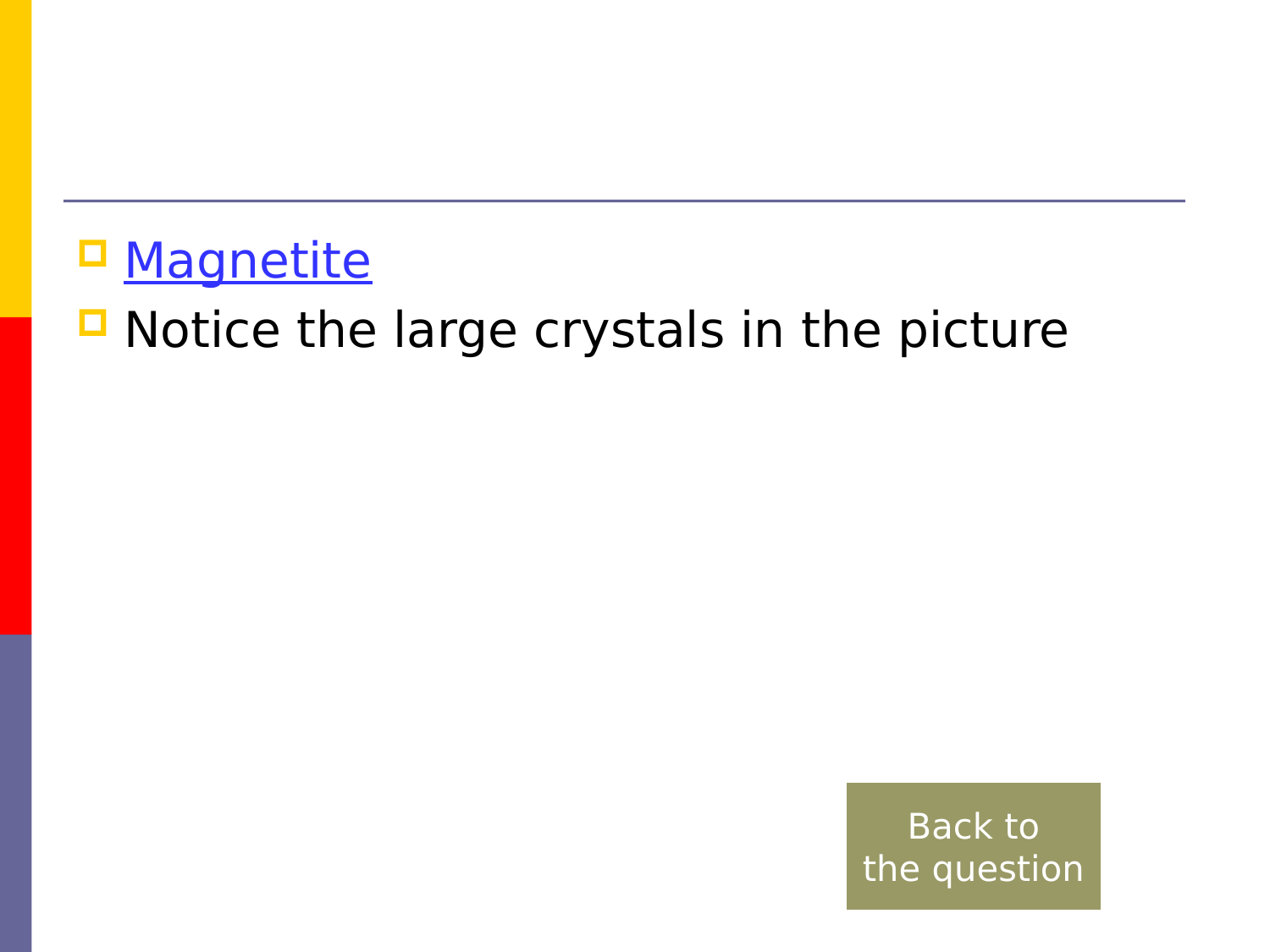

#
Magnetite
Notice the large crystals in the picture
Back to
the question